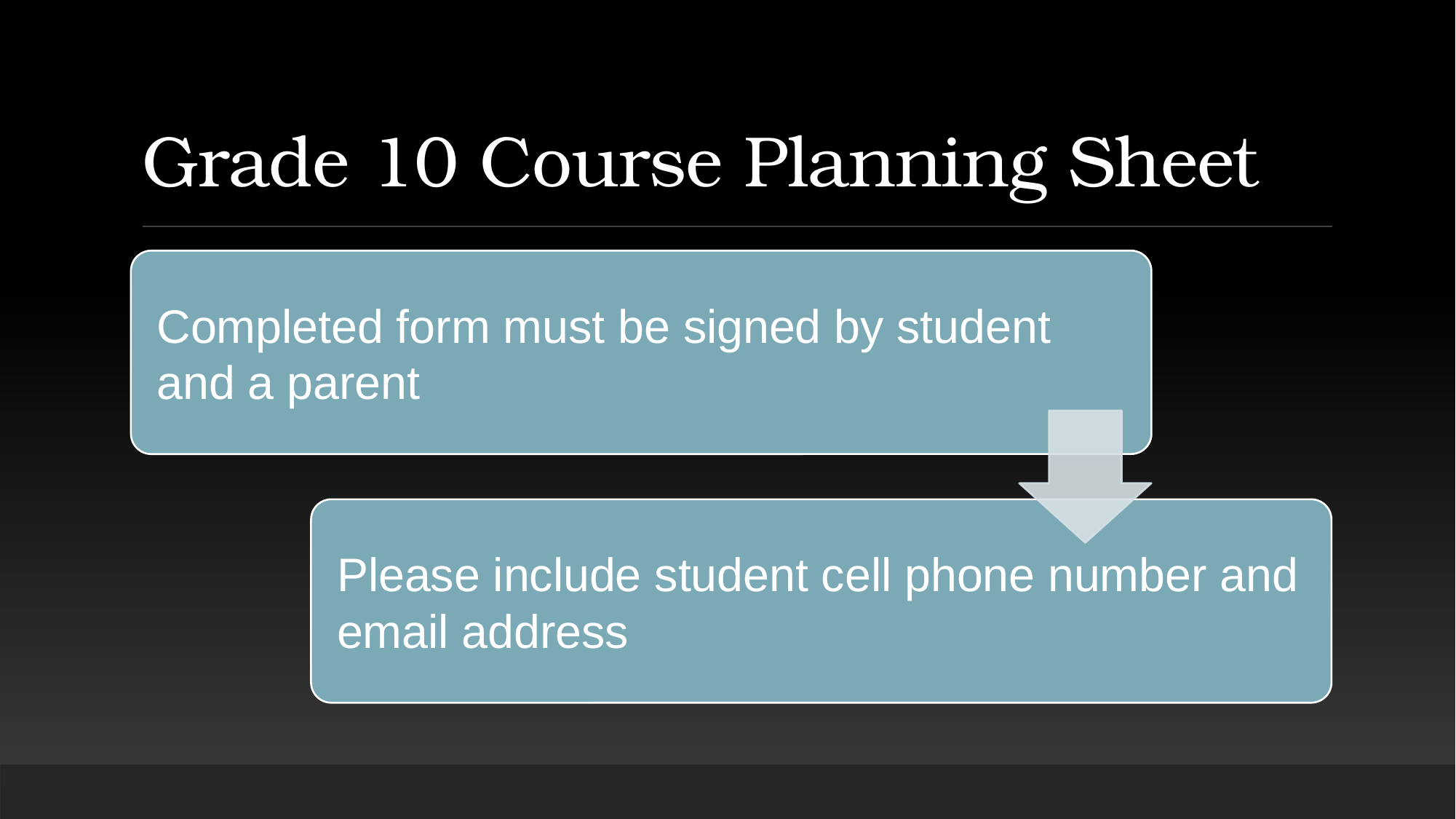

# Grade 10 Course Planning Sheet
Completed form must be signed by student and a parent
Please include student cell phone number and email address